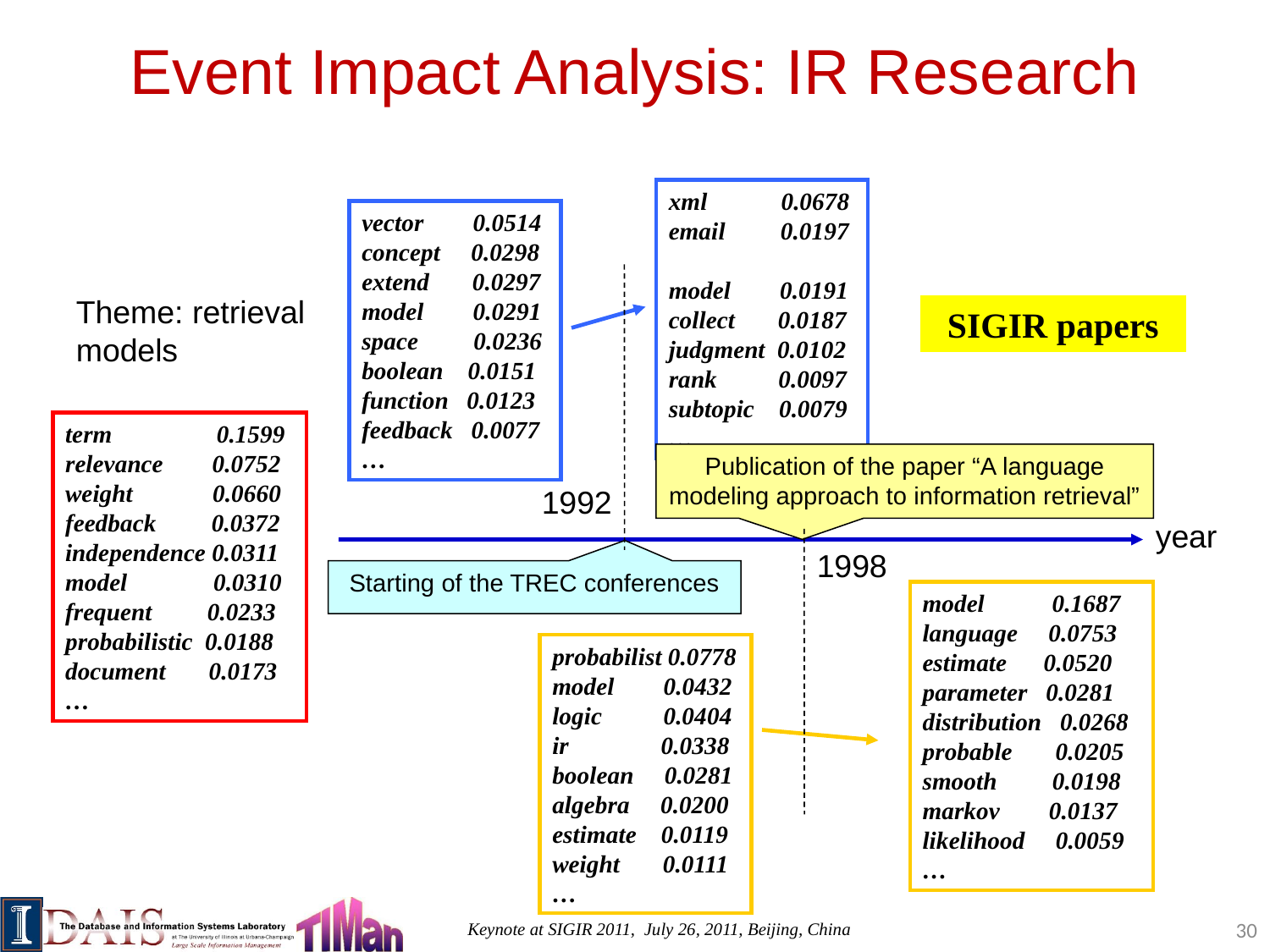

# Event Impact Analysis: IR Research
xml            0.0678
email         0.0197
model        0.0191
collect       0.0187
judgment  0.0102
rank          0.0097
subtopic    0.0079
…
vector        0.0514
concept     0.0298
extend       0.0297
model        0.0291
space         0.0236
boolean    0.0151
function   0.0123
feedback   0.0077
…

Theme: retrieval models
term                 0.1599
relevance        0.0752
weight             0.0660
feedback         0.0372
independence 0.0311
model              0.0310
frequent         0.0233
probabilistic  0.0188
document       0.0173
…
SIGIR papers
Publication of the paper “A language modeling approach to information retrieval”
1992
year

Starting of the TREC conferences

1998
model           0.1687
language     0.0753
estimate      0.0520
parameter   0.0281
distribution   0.0268
probable       0.0205
smooth         0.0198
markov        0.0137
likelihood     0.0059
…
probabilist 0.0778
model        0.0432
logic          0.0404
ir               0.0338
boolean     0.0281
algebra     0.0200
estimate    0.0119
weight       0.0111
…

30